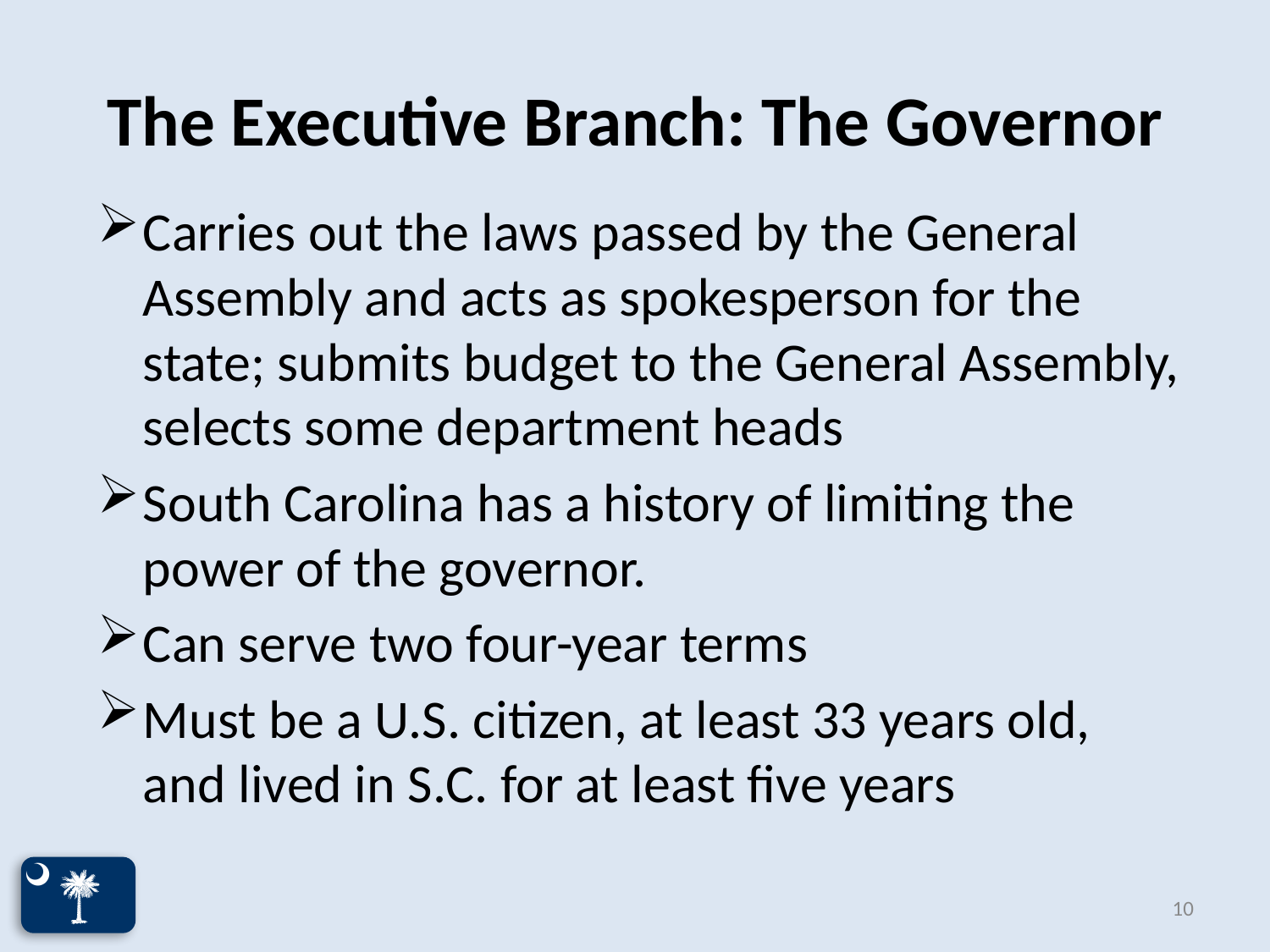

# The Executive Branch: The Governor
Carries out the laws passed by the General Assembly and acts as spokesperson for the state; submits budget to the General Assembly, selects some department heads
South Carolina has a history of limiting the power of the governor.
Can serve two four-year terms
Must be a U.S. citizen, at least 33 years old, and lived in S.C. for at least five years
10